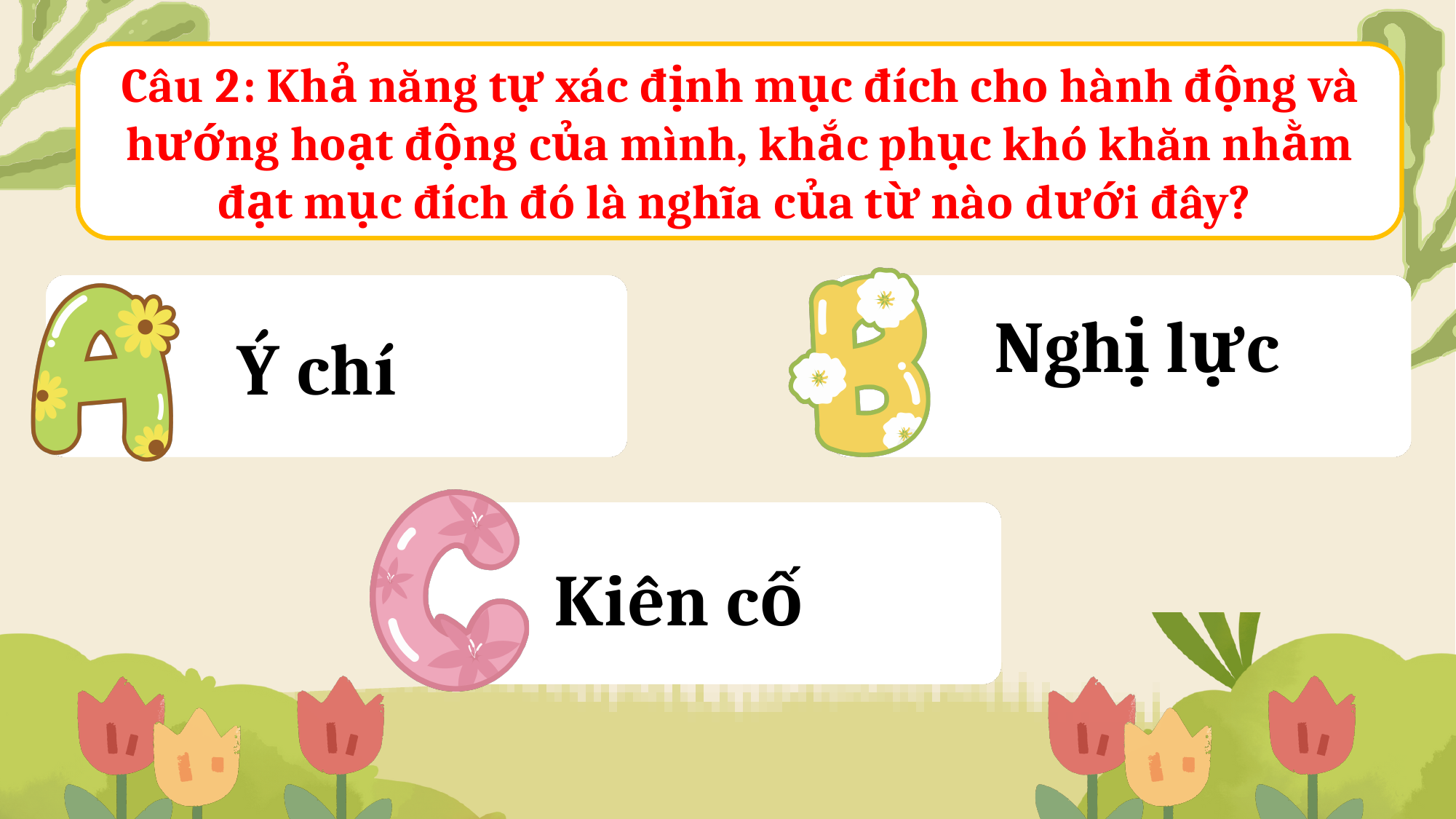

Câu 2: Khả năng tự xác định mục đích cho hành động và hướng hoạt động của mình, khắc phục khó khăn nhằm đạt mục đích đó là nghĩa của từ nào dưới đây?

Ý chí

Nghị lực

Kiên cố